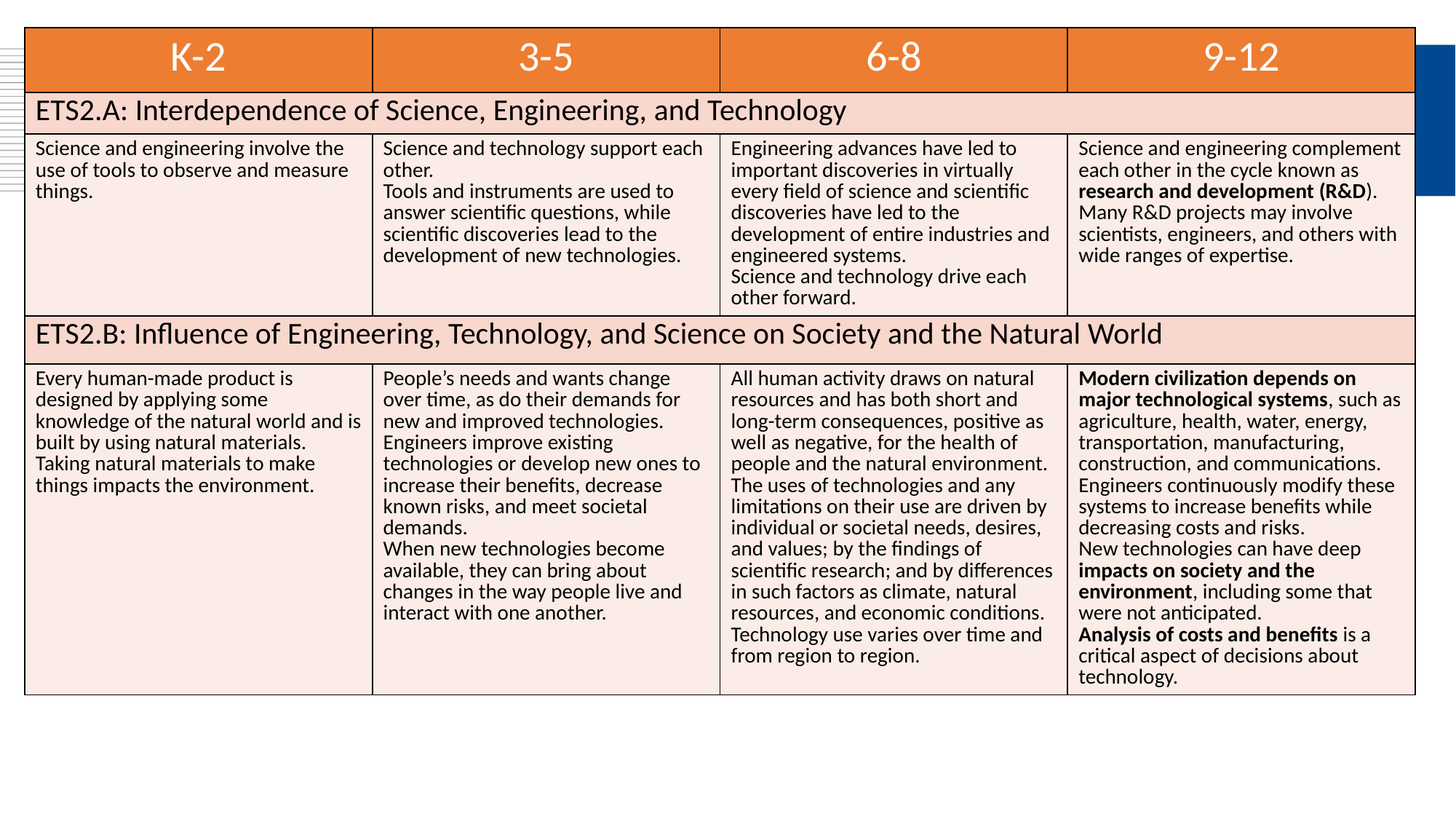

| K-2 | 3-5 | 6-8 | 9-12 |
| --- | --- | --- | --- |
| ETS2.A: Interdependence of Science, Engineering, and Technology |  |  |  |
| Science and engineering involve the use of tools to observe and measure things. | Science and technology support each other. Tools and instruments are used to answer scientific questions, while scientific discoveries lead to the development of new technologies. | Engineering advances have led to important discoveries in virtually every field of science and scientific discoveries have led to the development of entire industries and engineered systems. Science and technology drive each other forward. | Science and engineering complement each other in the cycle known as research and development (R&D). Many R&D projects may involve scientists, engineers, and others with wide ranges of expertise. |
| ETS2.B: Influence of Engineering, Technology, and Science on Society and the Natural World |  |  |  |
| Every human-made product is designed by applying some knowledge of the natural world and is built by using natural materials. Taking natural materials to make things impacts the environment. | People’s needs and wants change over time, as do their demands for new and improved technologies. Engineers improve existing technologies or develop new ones to increase their benefits, decrease known risks, and meet societal demands. When new technologies become available, they can bring about changes in the way people live and interact with one another. | All human activity draws on natural resources and has both short and long-term consequences, positive as well as negative, for the health of people and the natural environment. The uses of technologies and any limitations on their use are driven by individual or societal needs, desires, and values; by the findings of scientific research; and by differences in such factors as climate, natural resources, and economic conditions. Technology use varies over time and from region to region. | Modern civilization depends on major technological systems, such as agriculture, health, water, energy, transportation, manufacturing, construction, and communications. Engineers continuously modify these systems to increase benefits while decreasing costs and risks. New technologies can have deep impacts on society and the environment, including some that were not anticipated. Analysis of costs and benefits is a critical aspect of decisions about technology. |
#